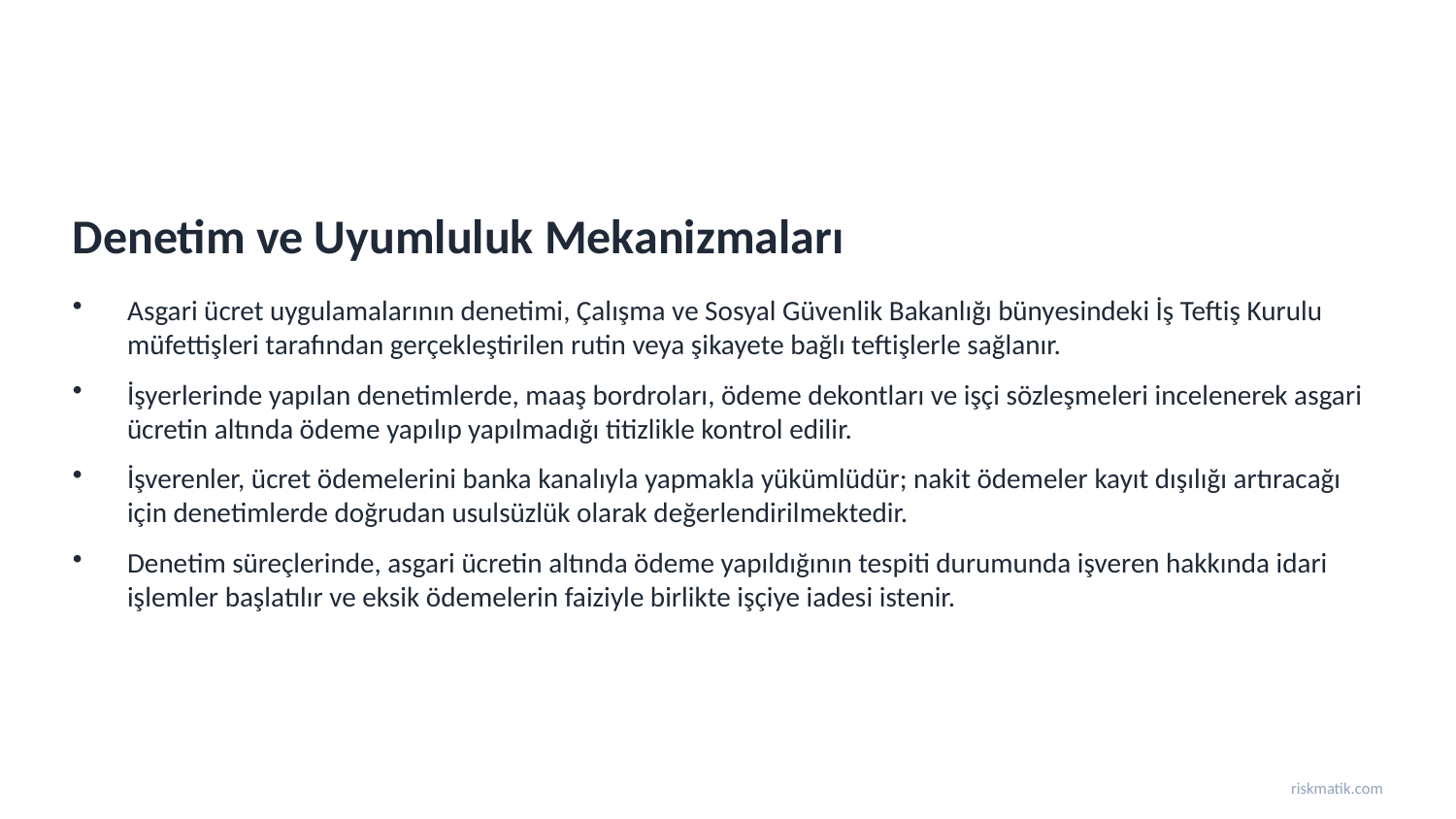

Denetim ve Uyumluluk Mekanizmaları
Asgari ücret uygulamalarının denetimi, Çalışma ve Sosyal Güvenlik Bakanlığı bünyesindeki İş Teftiş Kurulu müfettişleri tarafından gerçekleştirilen rutin veya şikayete bağlı teftişlerle sağlanır.
İşyerlerinde yapılan denetimlerde, maaş bordroları, ödeme dekontları ve işçi sözleşmeleri incelenerek asgari ücretin altında ödeme yapılıp yapılmadığı titizlikle kontrol edilir.
İşverenler, ücret ödemelerini banka kanalıyla yapmakla yükümlüdür; nakit ödemeler kayıt dışılığı artıracağı için denetimlerde doğrudan usulsüzlük olarak değerlendirilmektedir.
Denetim süreçlerinde, asgari ücretin altında ödeme yapıldığının tespiti durumunda işveren hakkında idari işlemler başlatılır ve eksik ödemelerin faiziyle birlikte işçiye iadesi istenir.
riskmatik.com